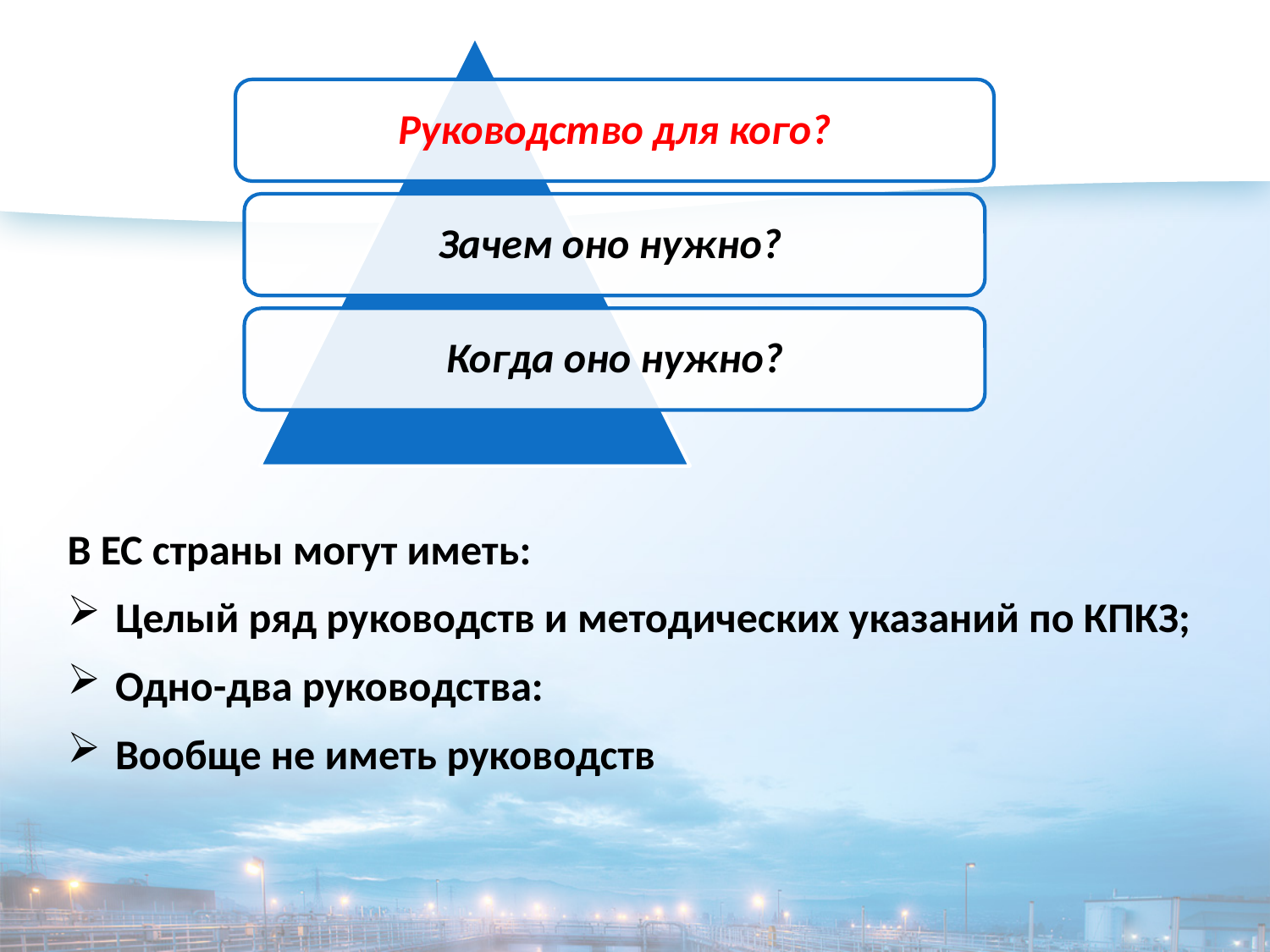

Руководство для кого?
Зачем оно нужно?
Когда оно нужно?
В ЕС страны могут иметь:
Целый ряд руководств и методических указаний по КПКЗ;
Одно-два руководства:
Вообще не иметь руководств